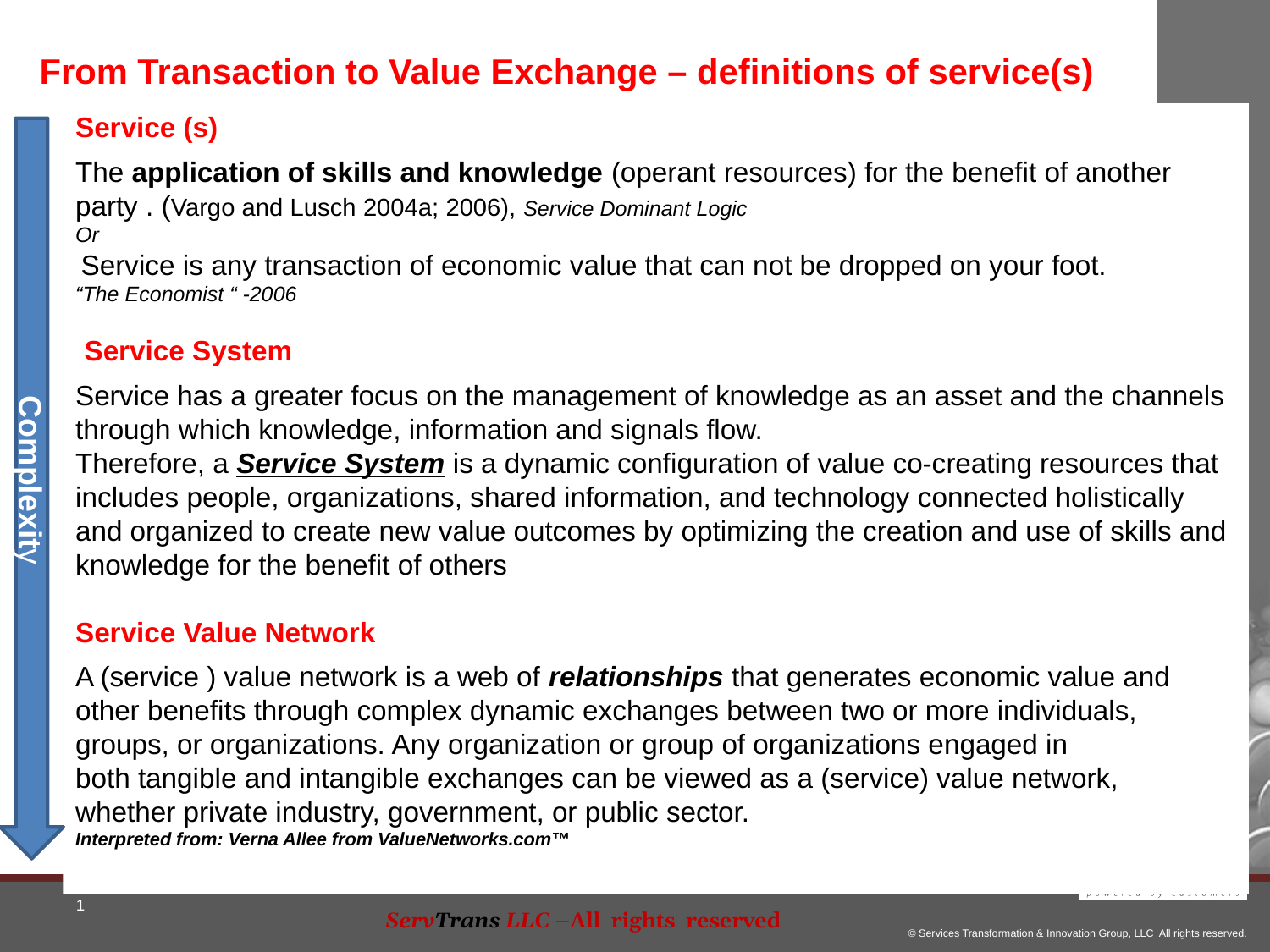

From Transaction to Value Exchange – definitions of service(s)
Service (s)
The application of skills and knowledge (operant resources) for the benefit of another party . (Vargo and Lusch 2004a; 2006), Service Dominant Logic
Or
 Service is any transaction of economic value that can not be dropped on your foot.
“The Economist “ -2006

 Service System
Service has a greater focus on the management of knowledge as an asset and the channels through which knowledge, information and signals flow.
Therefore, a Service System is a dynamic configuration of value co-creating resources that
includes people, organizations, shared information, and technology connected holistically and organized to create new value outcomes by optimizing the creation and use of skills and  knowledge for the benefit of others

Service Value Network
A (service ) value network is a web of relationships that generates economic value and other benefits through complex dynamic exchanges between two or more individuals, groups, or organizations. Any organization or group of organizations engaged in both tangible and intangible exchanges can be viewed as a (service) value network, whether private industry, government, or public sector.
Interpreted from: Verna Allee from ValueNetworks.com™

Complexity
ServTrans LLC –All  rights  reserved